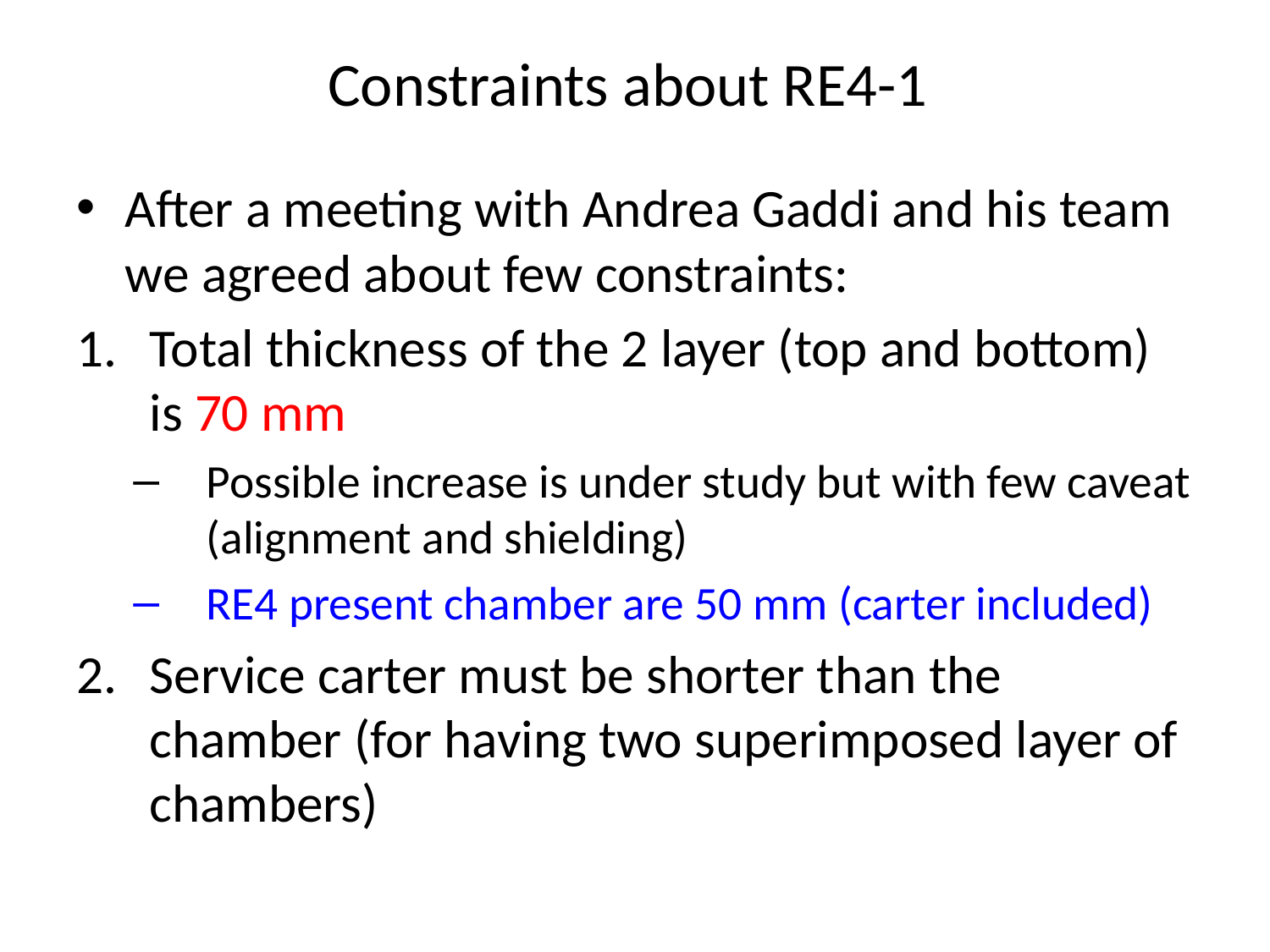

# Constraints about RE4-1
After a meeting with Andrea Gaddi and his team we agreed about few constraints:
Total thickness of the 2 layer (top and bottom) is 70 mm
Possible increase is under study but with few caveat (alignment and shielding)
RE4 present chamber are 50 mm (carter included)
Service carter must be shorter than the chamber (for having two superimposed layer of chambers)